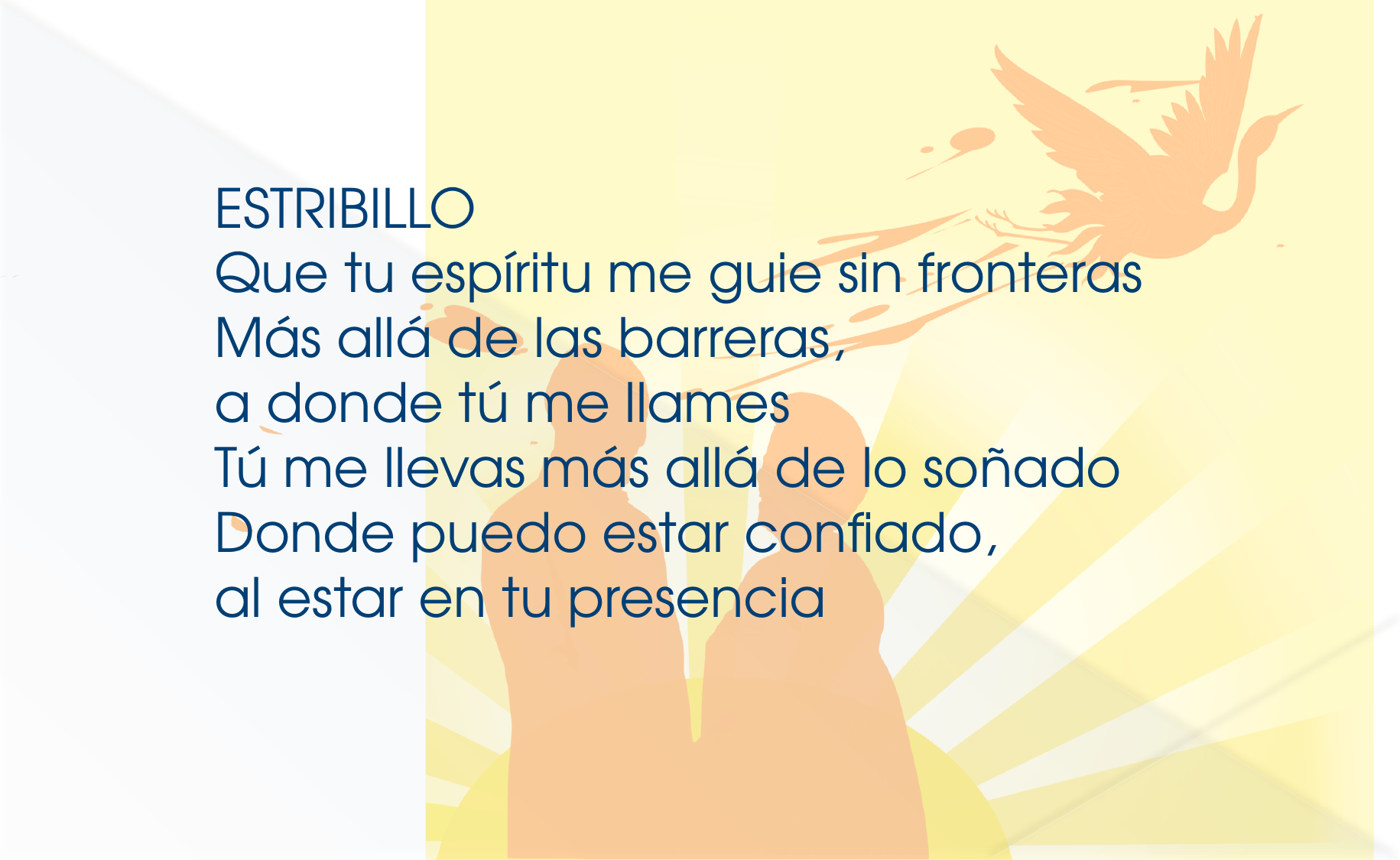

ESTRIBILLO
Que tu espíritu me guie sin fronteras
Más allá de las barreras,
a donde tú me llames
Tú me llevas más allá de lo soñado
Donde puedo estar confiado,
al estar en tu presencia